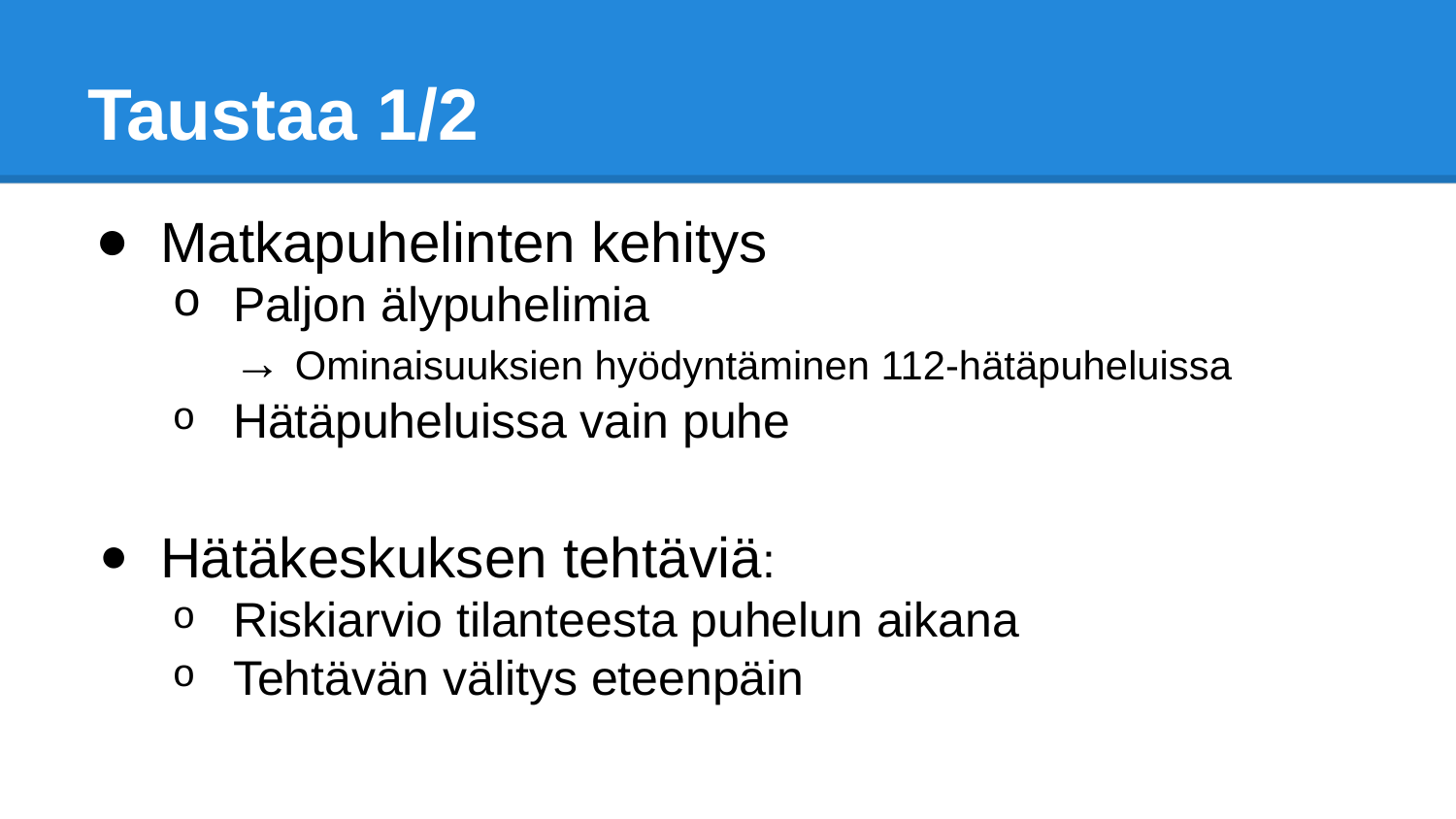

# Taustaa 1/2
Matkapuhelinten kehitys
Paljon älypuhelimia
→ Ominaisuuksien hyödyntäminen 112-hätäpuheluissa
Hätäpuheluissa vain puhe

Hätäkeskuksen tehtäviä:
Riskiarvio tilanteesta puhelun aikana
Tehtävän välitys eteenpäin